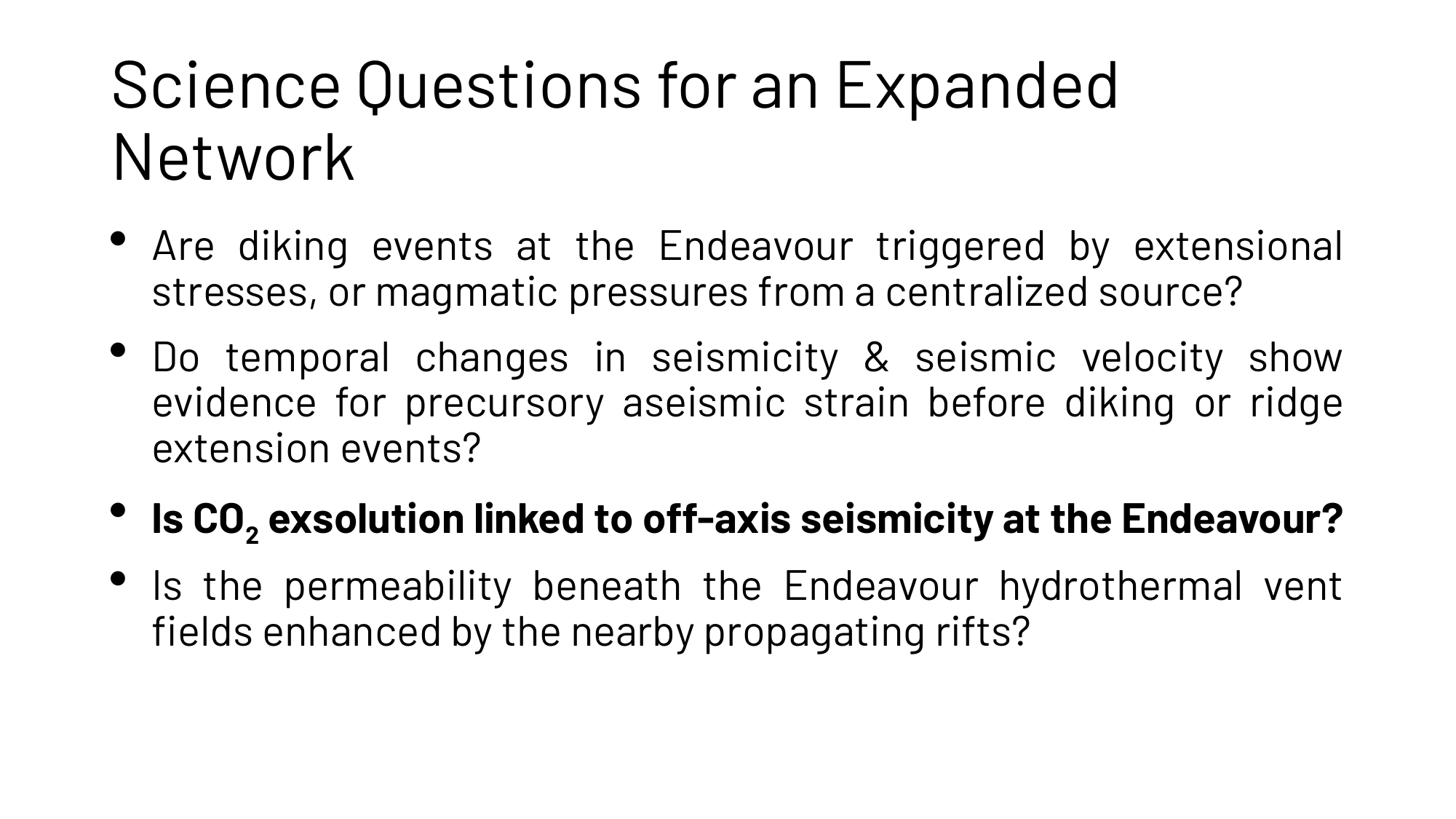

# Science Questions for an Expanded Network
Are diking events at the Endeavour triggered by extensional stresses, or magmatic pressures from a centralized source?
Do temporal changes in seismicity & seismic velocity show evidence for precursory aseismic strain before diking or ridge extension events?
Is CO2 exsolution linked to off-axis seismicity at the Endeavour?
Is the permeability beneath the Endeavour hydrothermal vent fields enhanced by the nearby propagating rifts?